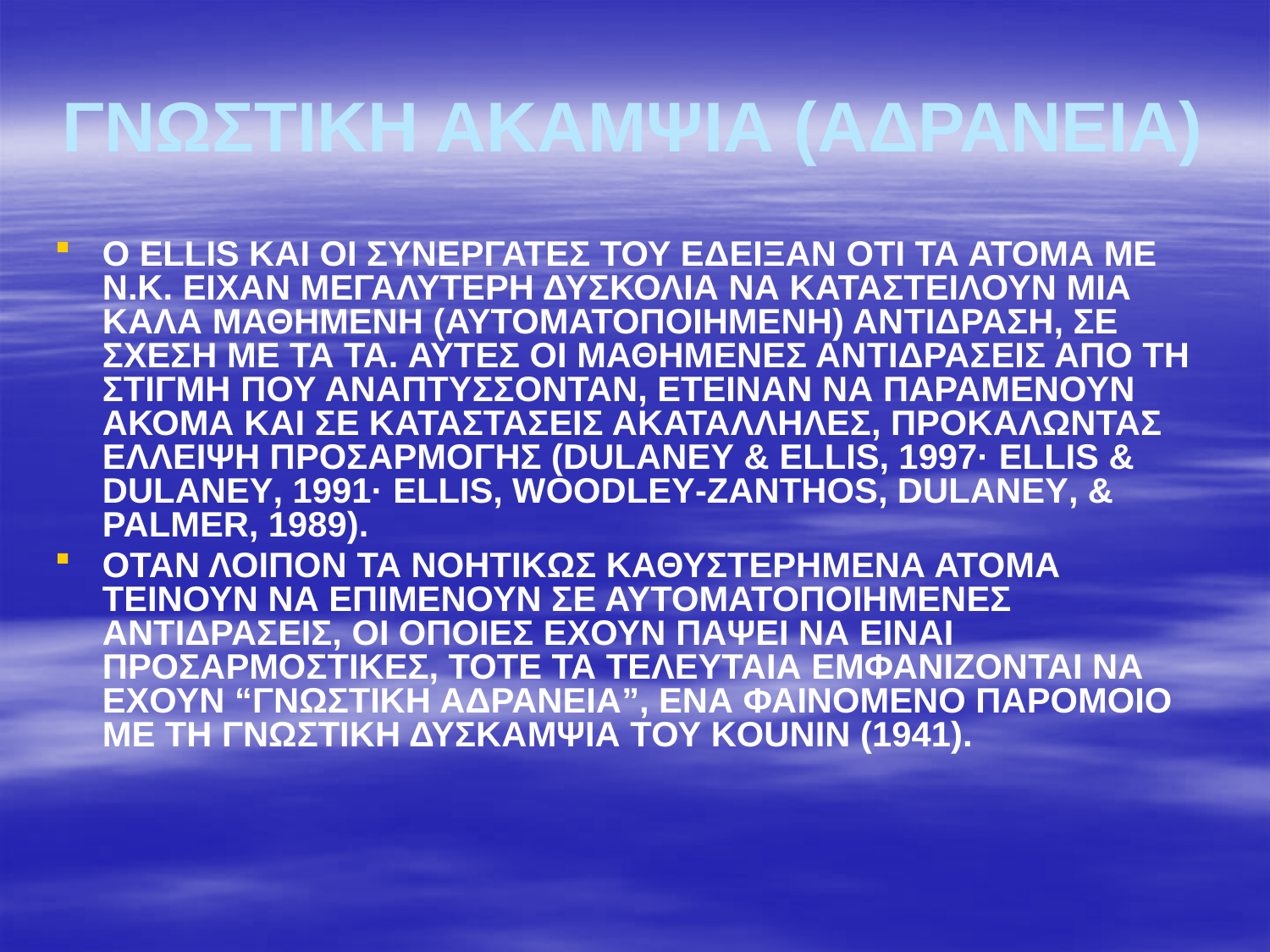

# ΓΝΩΣΤΙΚΗ ΑΚΑΜΨΙΑ (ΑΔΡΑΝΕΙΑ)
Ο ELLIS ΚΑΙ ΟΙ ΣΥΝΕΡΓΑΤΕΣ ΤΟΥ ΕΔΕΙΞΑΝ ΟΤΙ ΤΑ ΑΤΟΜΑ ΜΕ Ν.Κ. ΕΙΧΑΝ ΜΕΓΑΛΥΤΕΡΗ ΔΥΣΚΟΛΙΑ ΝΑ ΚΑΤΑΣΤΕΙΛΟΥΝ ΜΙΑ ΚΑΛΑ ΜΑΘΗΜΕΝΗ (ΑΥΤΟΜΑΤΟΠΟΙΗΜΕΝΗ) ΑΝΤΙΔΡΑΣΗ, ΣΕ ΣΧΕΣΗ ΜΕ ΤΑ TA. ΑΥΤΕΣ ΟΙ ΜΑΘΗΜΕΝΕΣ ΑΝΤΙΔΡΑΣΕΙΣ ΑΠΟ ΤΗ ΣΤΙΓΜΗ ΠΟΥ ΑΝΑΠΤΥΣΣΟΝΤΑΝ, ΕΤΕΙΝΑΝ ΝΑ ΠΑΡΑΜΕΝΟΥΝ ΑΚΟΜΑ ΚΑΙ ΣΕ ΚΑΤΑΣΤΑΣΕΙΣ ΑΚΑΤΑΛΛΗΛΕΣ, ΠΡΟΚΑΛΩΝΤΑΣ ΕΛΛΕΙΨΗ ΠΡΟΣΑΡΜΟΓΗΣ (DULANEY & ELLIS, 1997· ELLIS & DULANEY, 1991· ELLIS, WOODLEY-ZANTHOS, DULANEY, & PALMER, 1989).
ΟΤΑΝ ΛΟΙΠΟΝ ΤΑ ΝΟΗΤΙΚΩΣ ΚΑΘΥΣΤΕΡΗΜΕΝΑ ΑΤΟΜΑ ΤΕΙΝΟΥΝ ΝΑ ΕΠΙΜΕΝΟΥΝ ΣΕ ΑΥΤΟΜΑΤΟΠΟΙΗΜΕΝΕΣ ΑΝΤΙΔΡΑΣΕΙΣ, ΟΙ ΟΠΟΙΕΣ ΕΧΟΥΝ ΠΑΨΕΙ ΝΑ ΕΙΝΑΙ ΠΡΟΣΑΡΜΟΣΤΙΚΕΣ, ΤΟΤΕ ΤΑ ΤΕΛΕΥΤΑΙΑ ΕΜΦΑΝΙΖΟΝΤΑΙ ΝΑ ΕΧΟΥΝ “ΓΝΩΣΤΙΚΗ ΑΔΡΑΝΕΙΑ”, ΕΝΑ ΦΑΙΝΟΜΕΝΟ ΠΑΡΟΜΟΙΟ ΜΕ ΤΗ ΓΝΩΣΤΙΚΗ ΔΥΣΚΑΜΨΙΑ ΤΟΥ KOUNIN (1941).